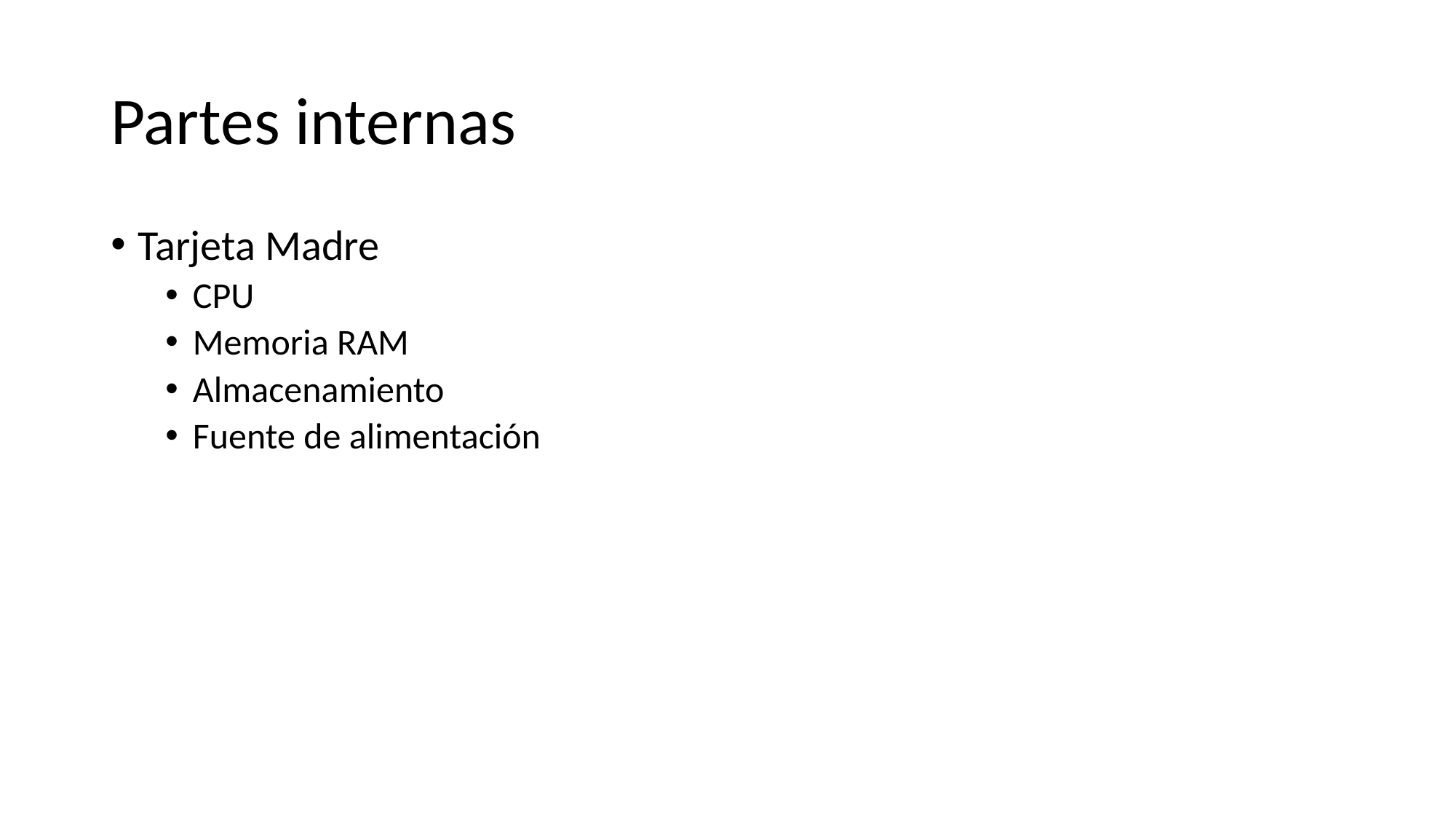

# Partes internas
Tarjeta Madre
CPU
Memoria RAM
Almacenamiento
Fuente de alimentación